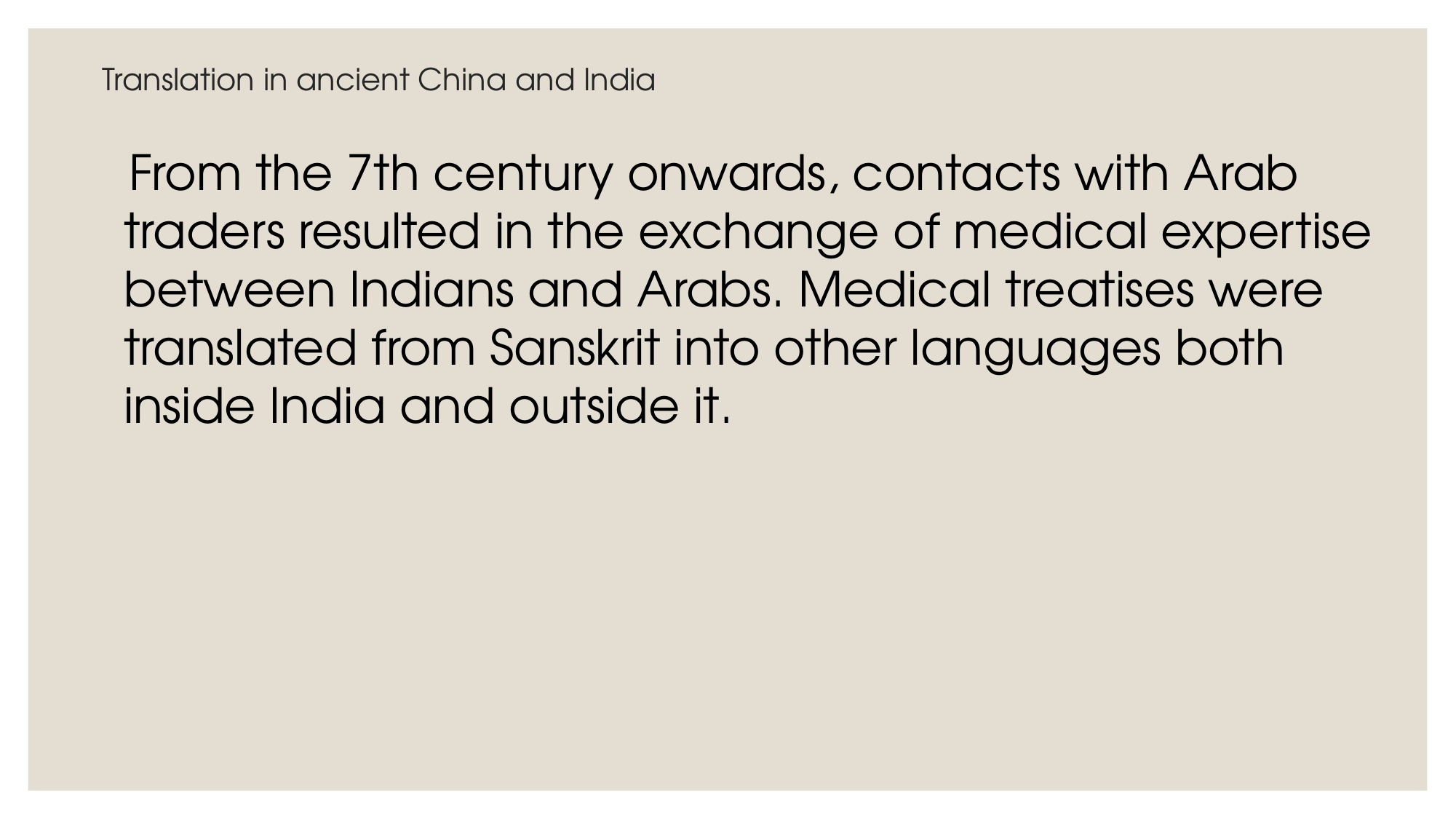

# Translation in ancient China and India
  From the 7th century onwards, contacts with Arab traders resulted in the exchange of medical expertise between Indians and Arabs. Medical treatises were translated from Sanskrit into other languages both inside India and outside it.